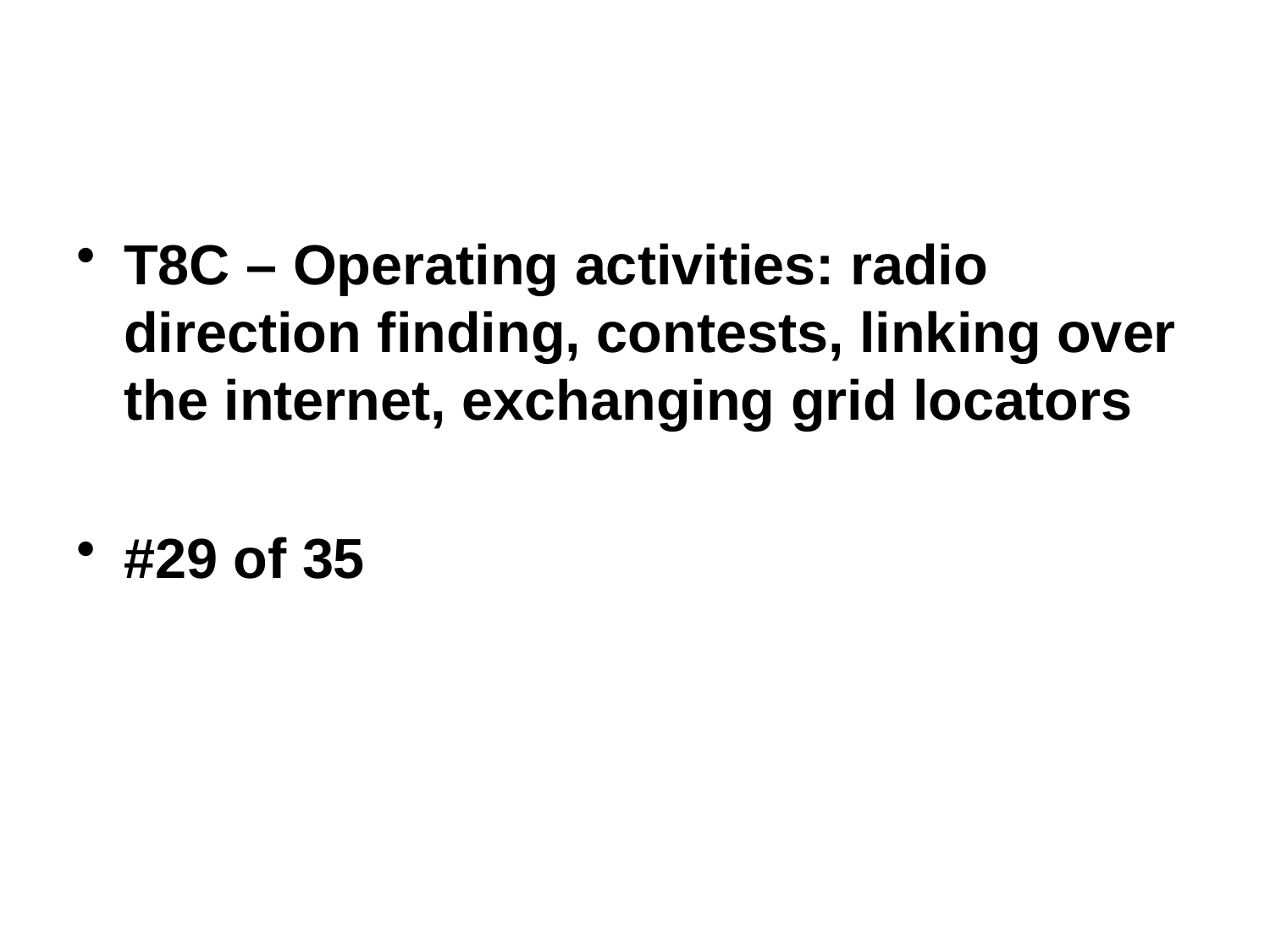

T8C – Operating activities: radio direction finding, contests, linking over the internet, exchanging grid locators

#29 of 35